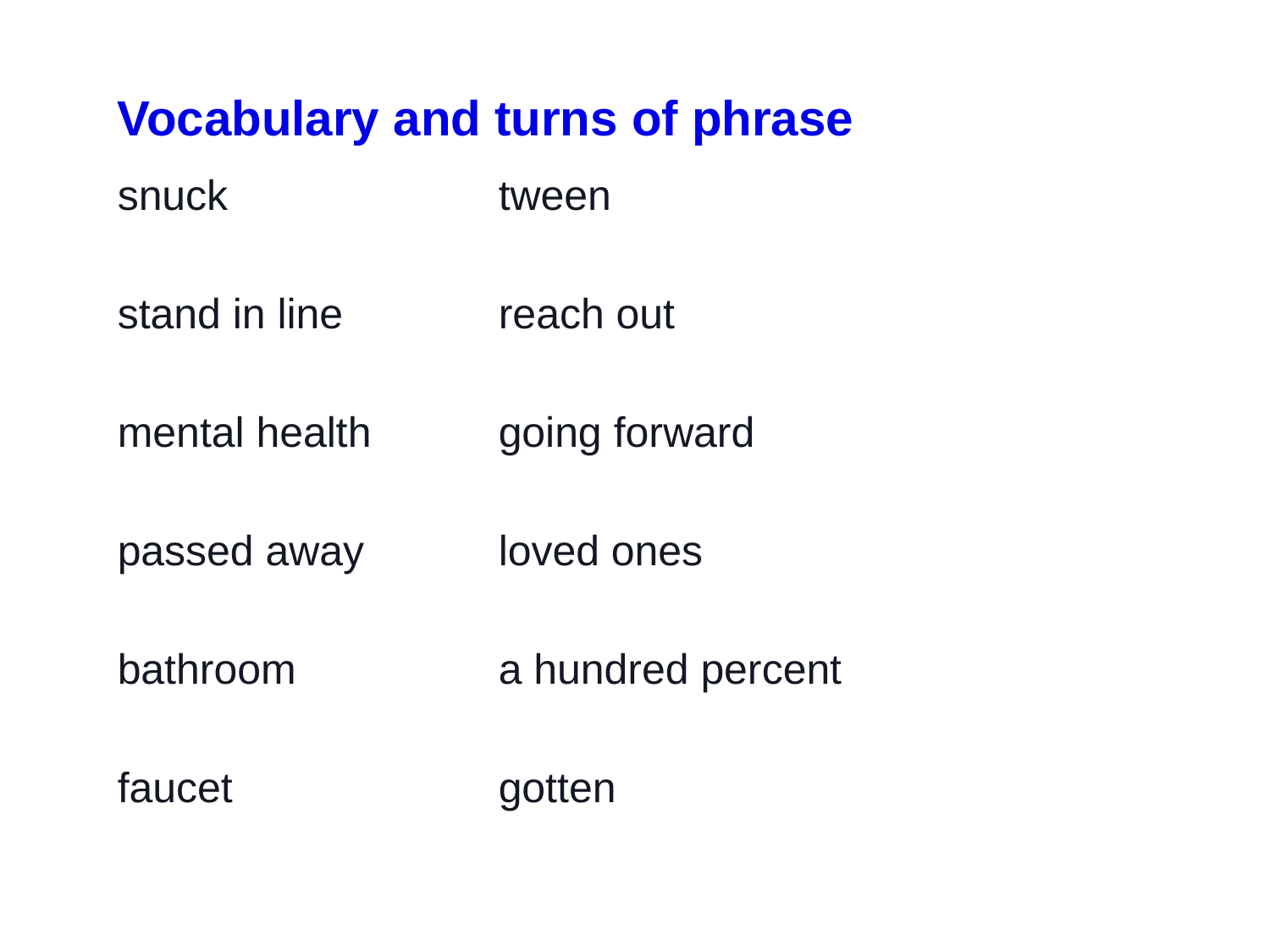

Vocabulary and turns of phrase
snuck			tween

stand in line		reach out

mental health	going forward

passed away		loved ones

bathroom		a hundred percent

faucet			gotten